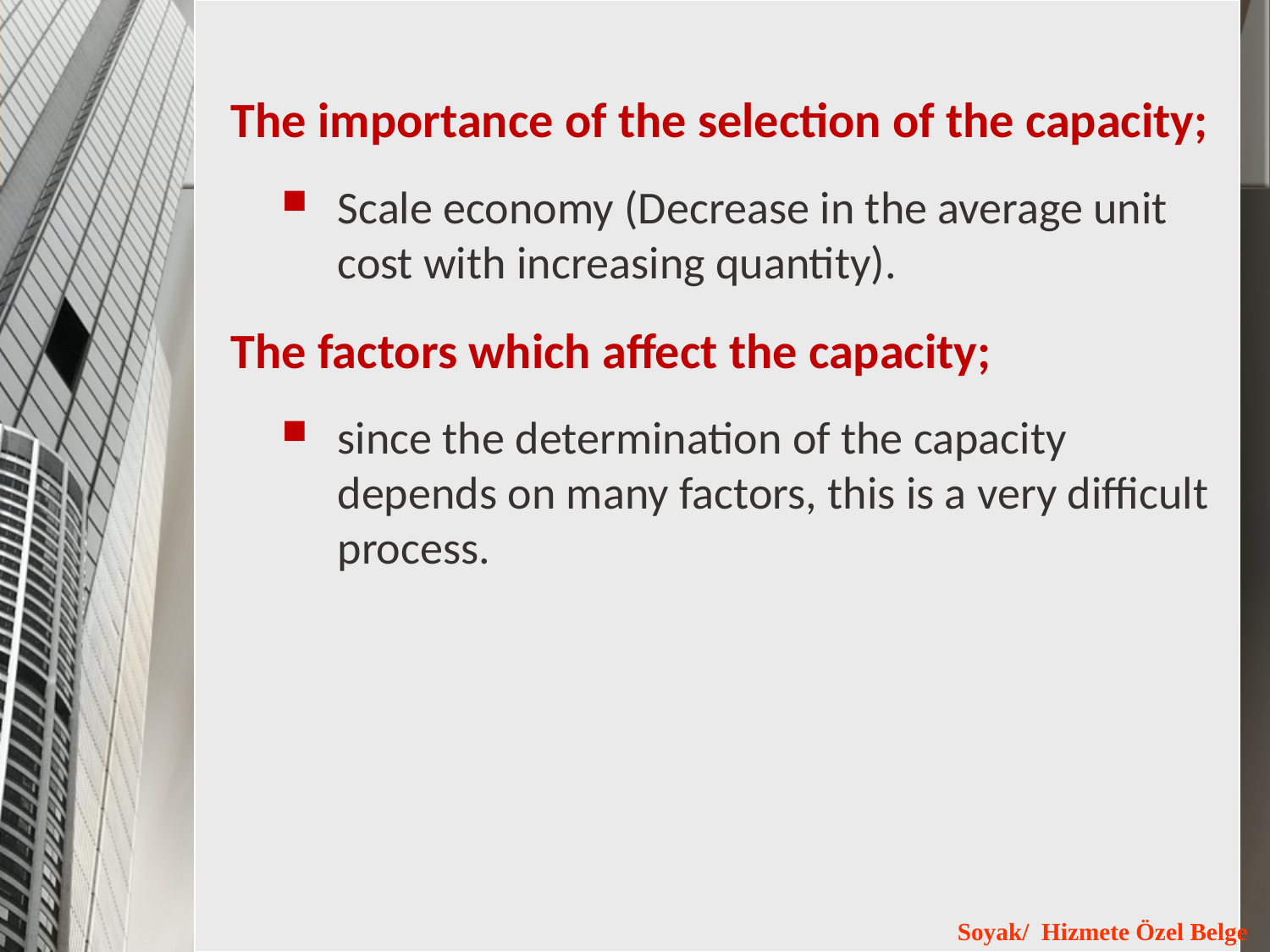

The importance of the selection of the capacity;
Scale economy (Decrease in the average unit cost with increasing quantity).
The factors which affect the capacity;
since the determination of the capacity depends on many factors, this is a very difficult process.